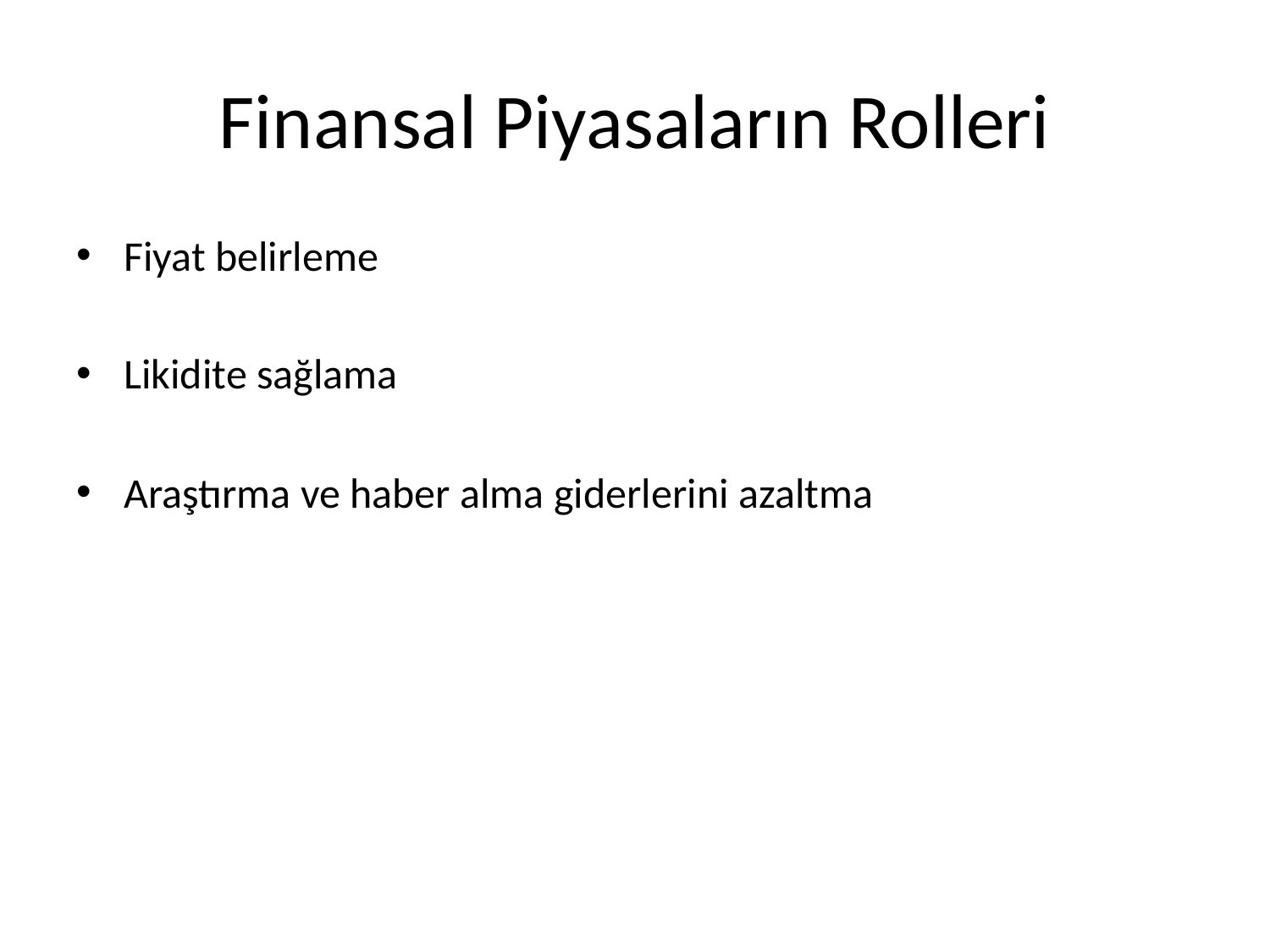

# Finansal Piyasaların Rolleri
Fiyat belirleme

Likidite sağlama

Araştırma ve haber alma giderlerini azaltma